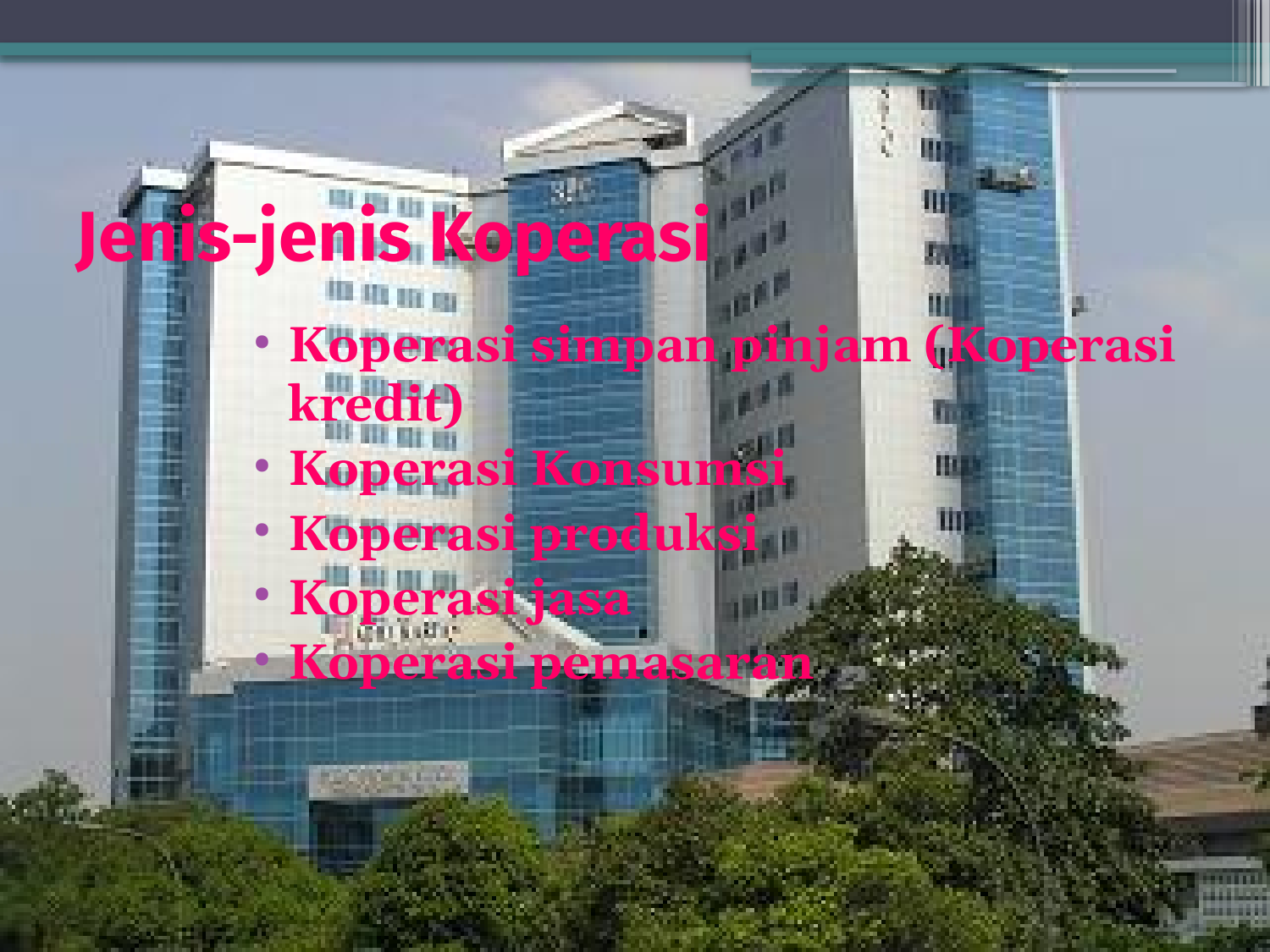

# Jenis-jenis Koperasi
Koperasi simpan pinjam (Koperasi kredit)
Koperasi Konsumsi
Koperasi produksi
Koperasi jasa
Koperasi pemasaran